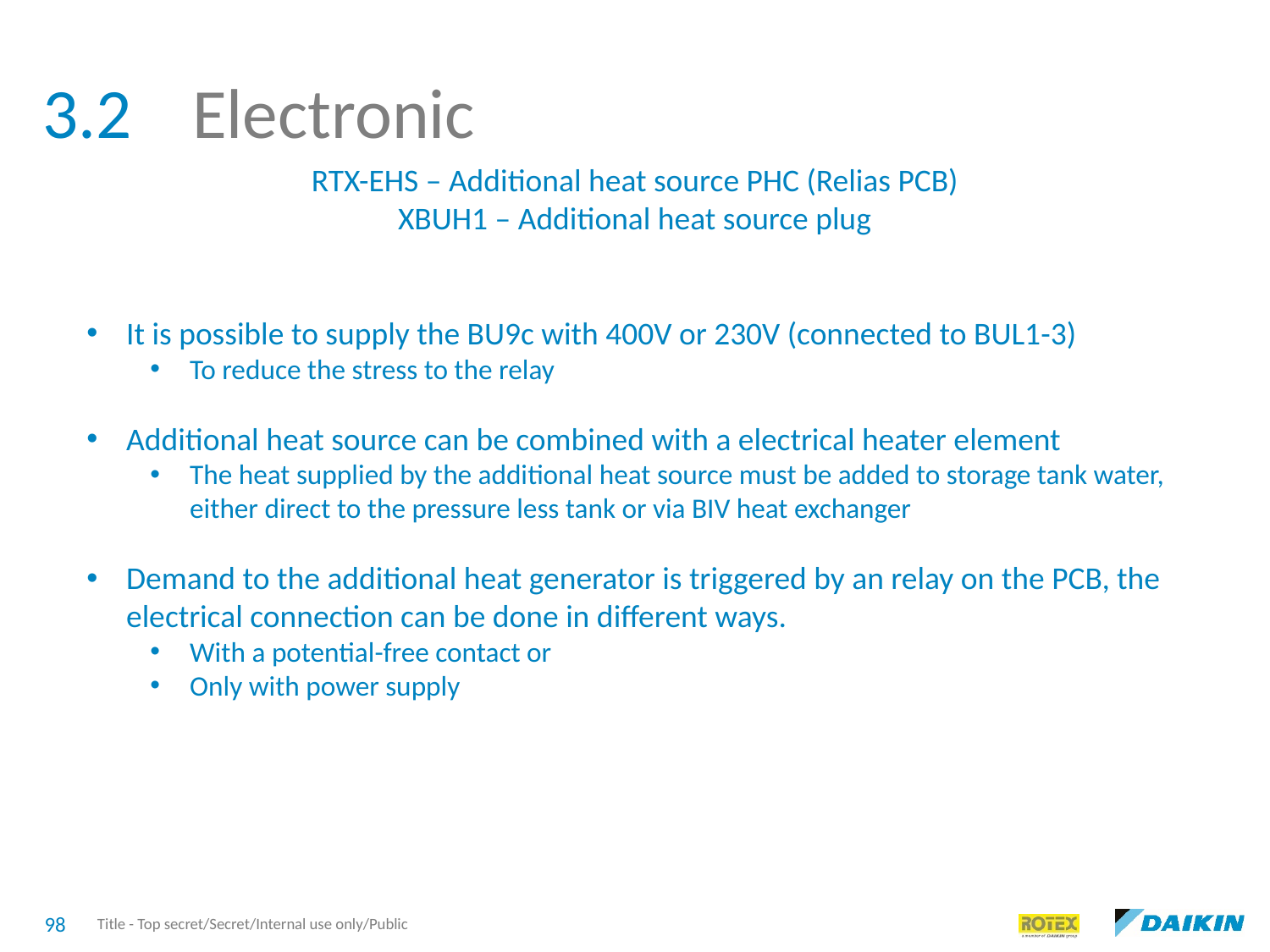

3.2
Electronic
RTX-EHS – Additional heat source PHC (Relias PCB)
XBUH1 – Additional heat source plug

It is possible to supply the BU9c with 400V or 230V (connected to BUL1-3)
To reduce the stress to the relay

Additional heat source can be combined with a electrical heater element
The heat supplied by the additional heat source must be added to storage tank water, either direct to the pressure less tank or via BIV heat exchanger

Demand to the additional heat generator is triggered by an relay on the PCB, the electrical connection can be done in different ways.
With a potential-free contact or
Only with power supply

98
Title - Top secret/Secret/Internal use only/Public